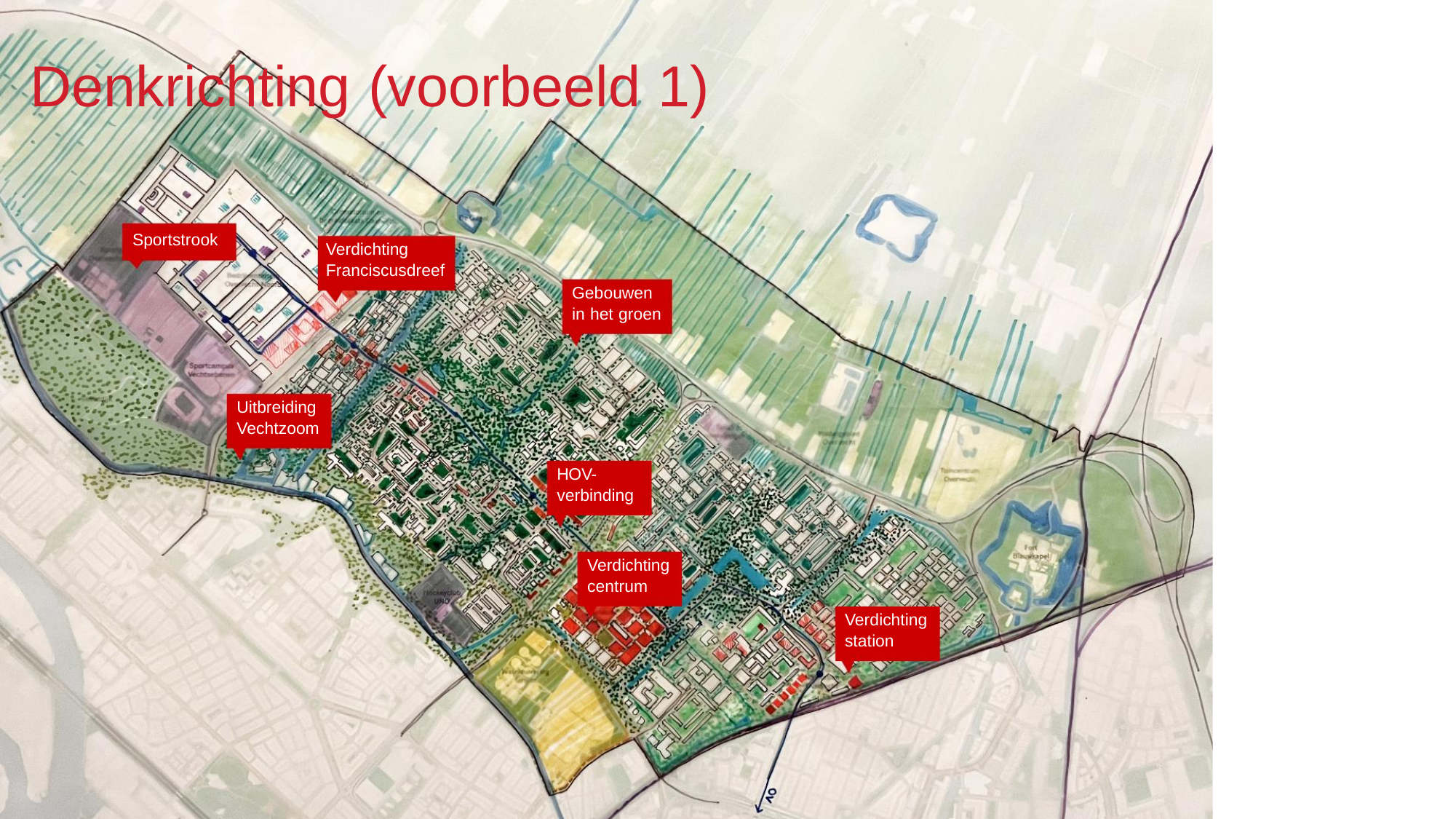

Denkrichting (voorbeeld 1)
Sportstrook
Verdichting
Franciscusdreef
Gebouwen
in het groen
Uitbreiding
Vechtzoom
HOV-
verbinding
Verdichting
centrum
Verdichting
station